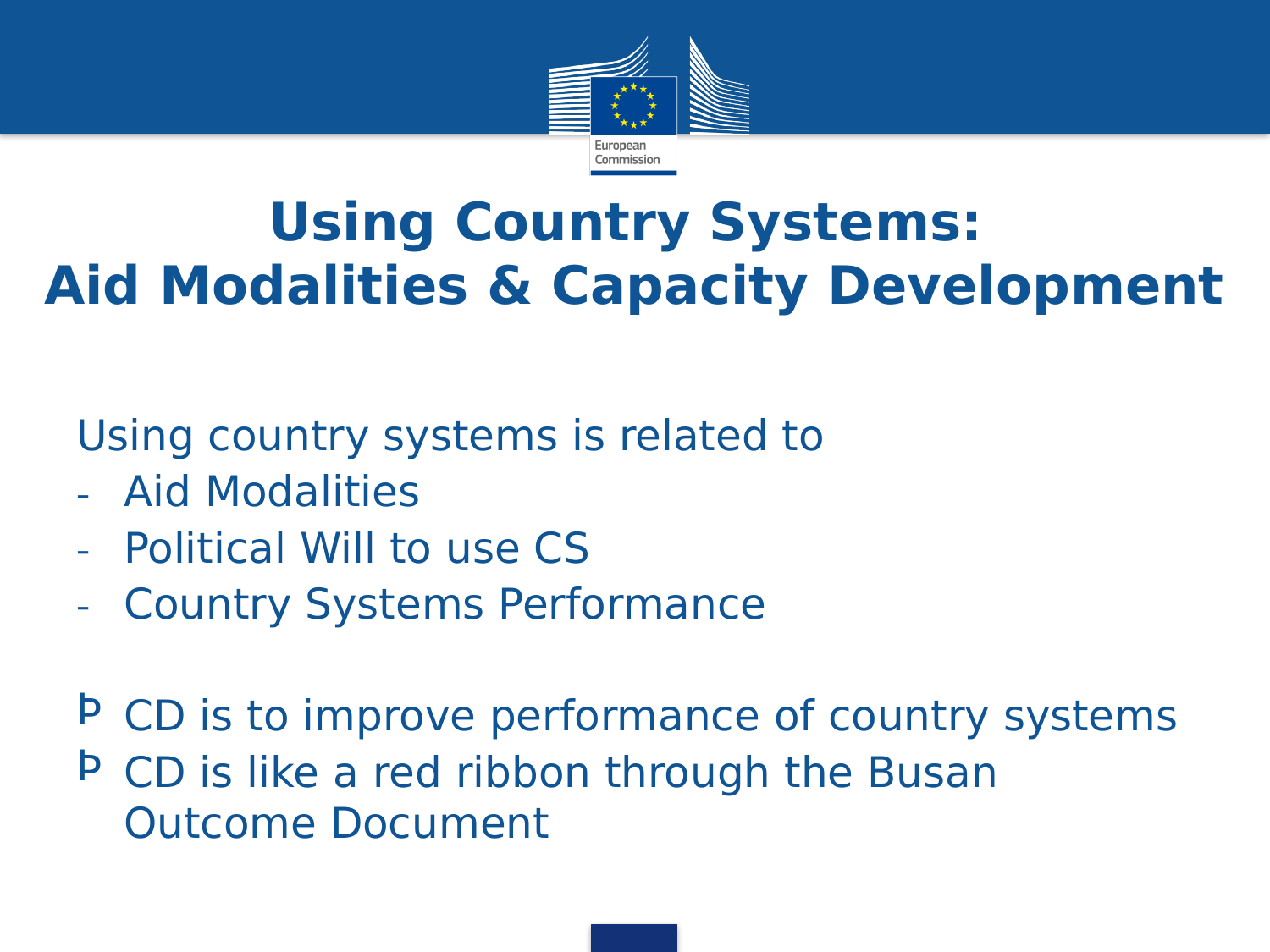

# Using Country Systems: Aid Modalities & Capacity Development

Using country systems is related to
Aid Modalities
Political Will to use CS
Country Systems Performance

CD is to improve performance of country systems
CD is like a red ribbon through the Busan Outcome Document